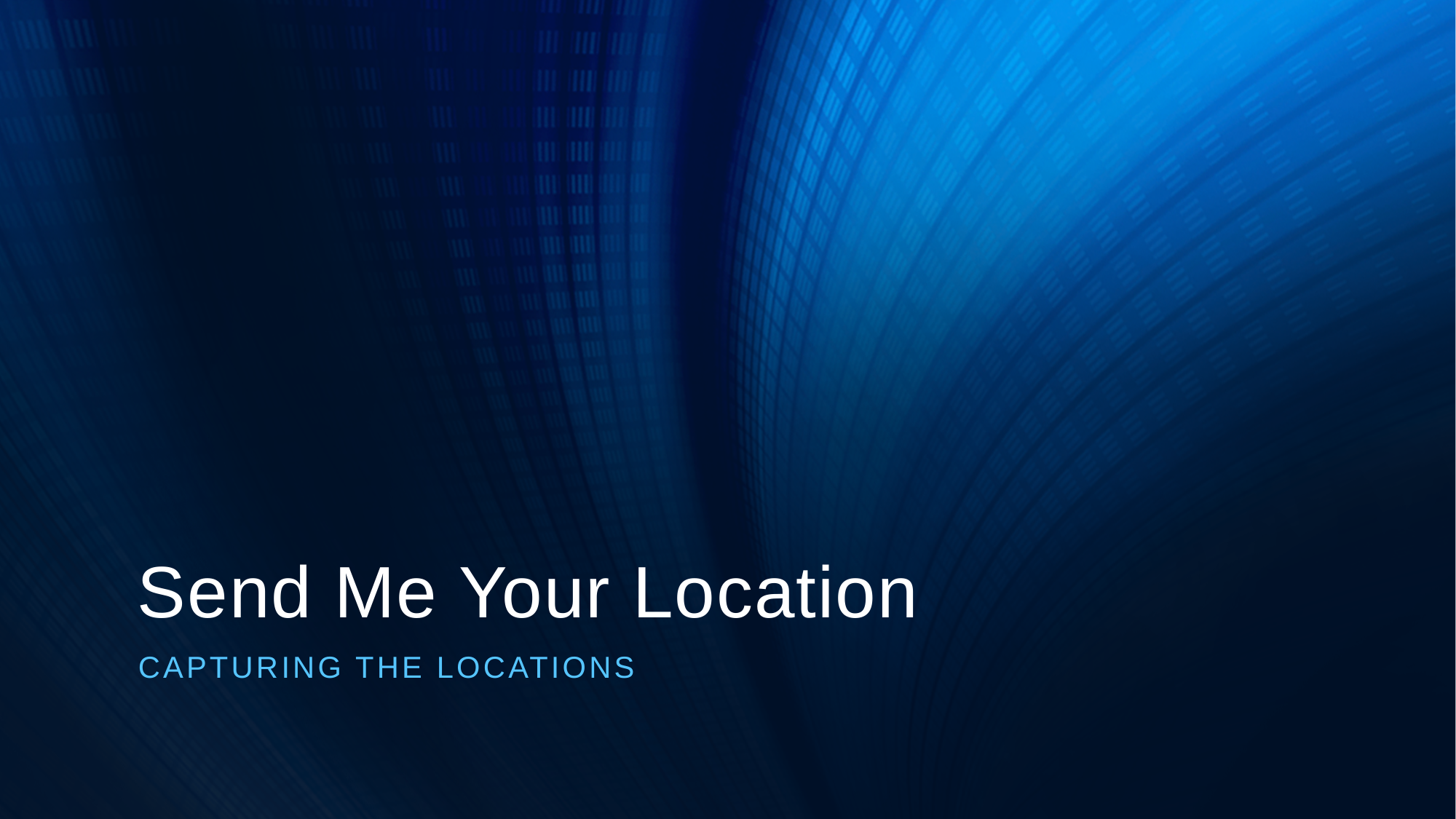

# Send Me Your Location
Capturing the locations